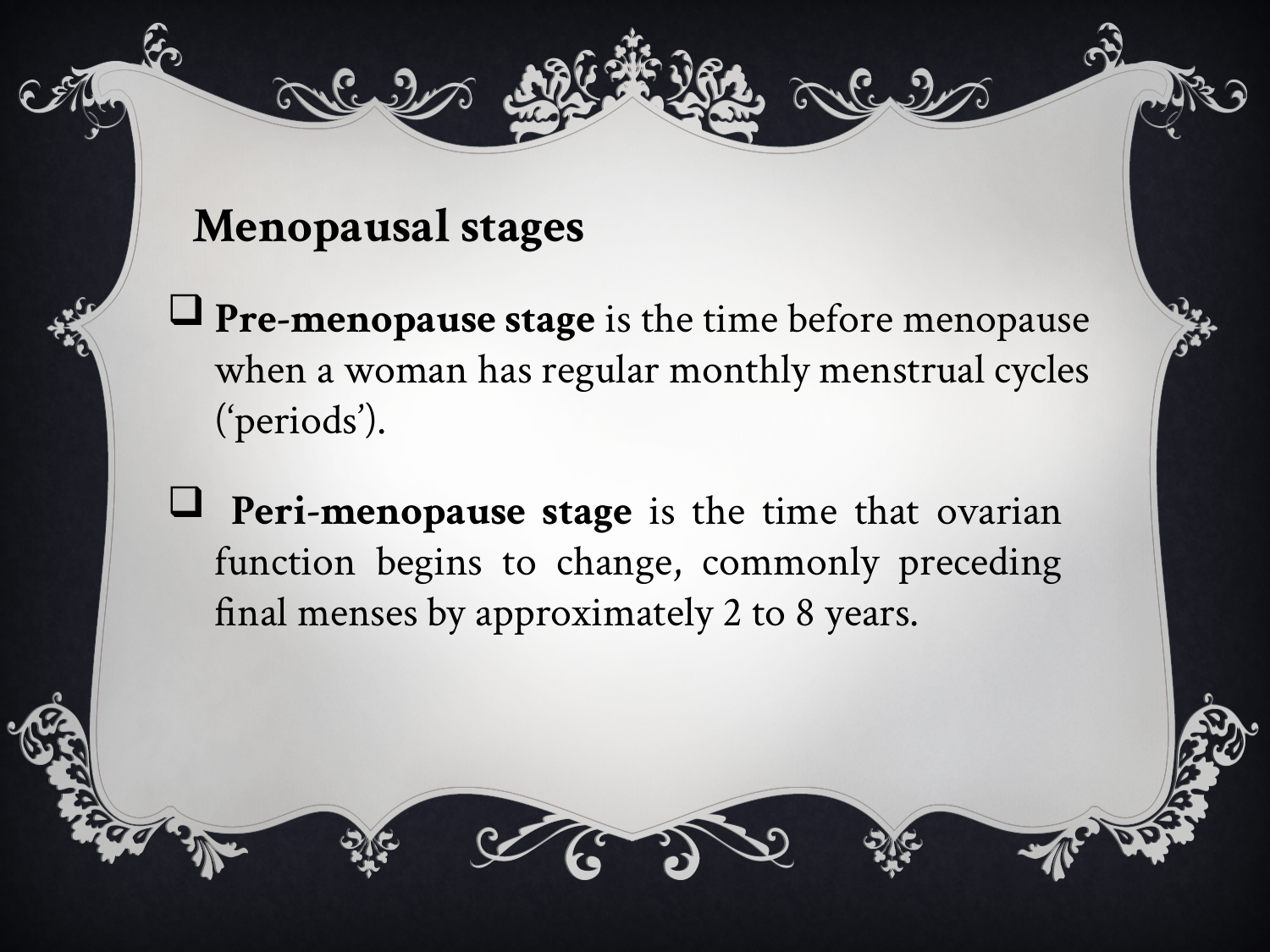

Menopausal stages
Pre-menopause stage is the time before menopause when a woman has regular monthly menstrual cycles (‘periods’).
 Peri-menopause stage is the time that ovarian function begins to change, commonly preceding final menses by approximately 2 to 8 years.